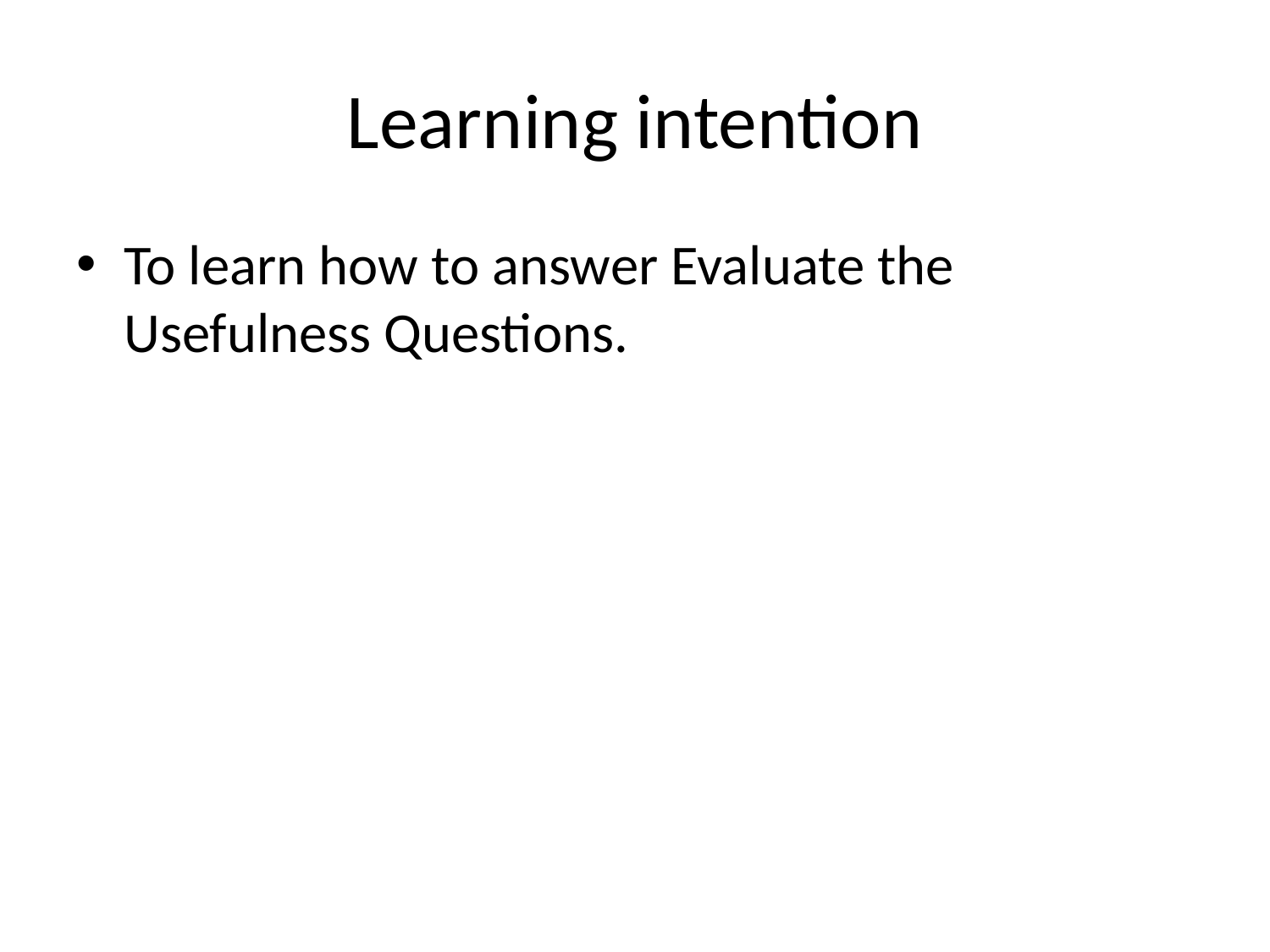

# Learning intention
To learn how to answer Evaluate the Usefulness Questions.